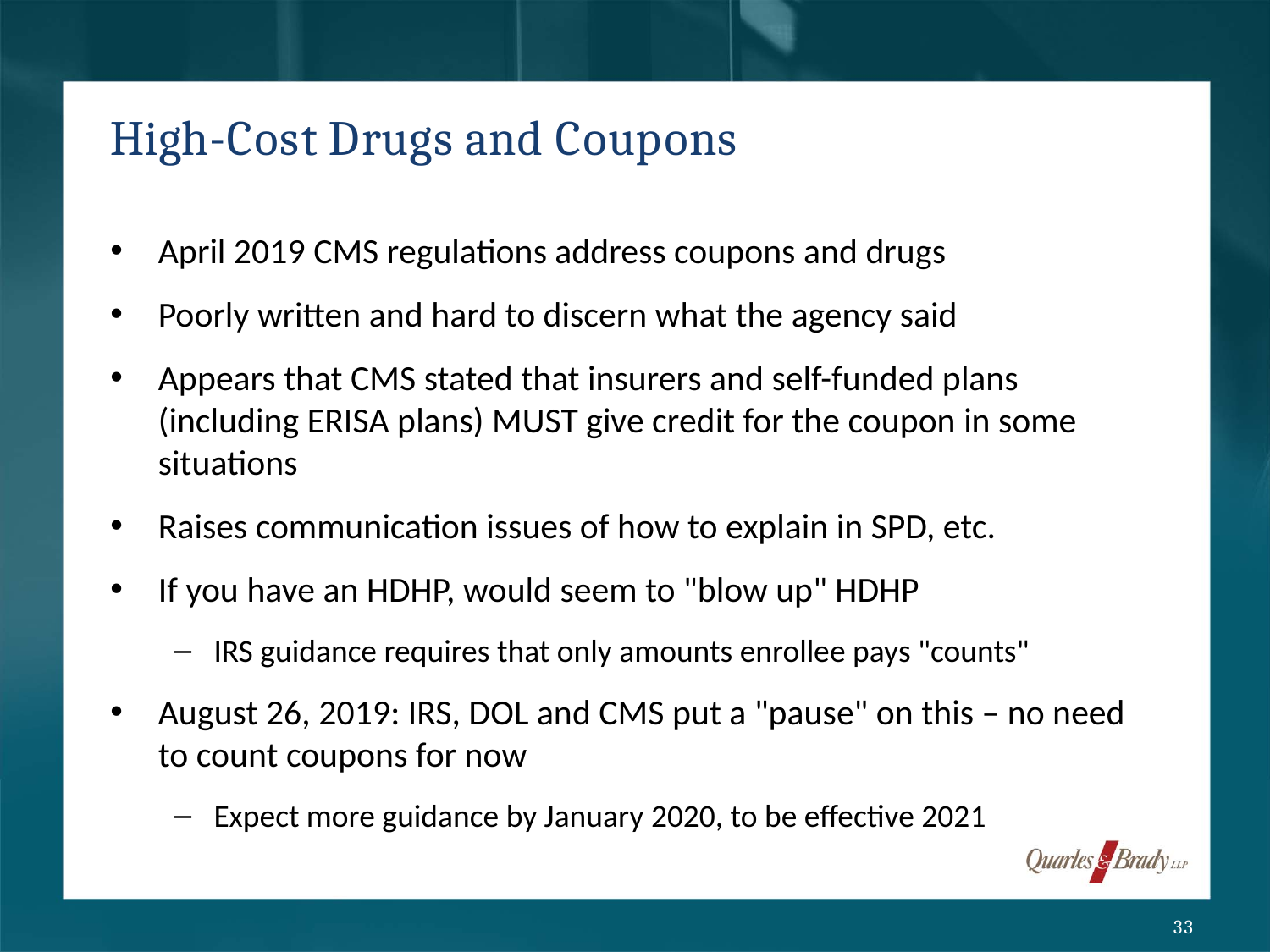

# High-Cost Drugs and Coupons
April 2019 CMS regulations address coupons and drugs
Poorly written and hard to discern what the agency said
Appears that CMS stated that insurers and self-funded plans (including ERISA plans) MUST give credit for the coupon in some situations
Raises communication issues of how to explain in SPD, etc.
If you have an HDHP, would seem to "blow up" HDHP
IRS guidance requires that only amounts enrollee pays "counts"
August 26, 2019: IRS, DOL and CMS put a "pause" on this – no need to count coupons for now
Expect more guidance by January 2020, to be effective 2021
33